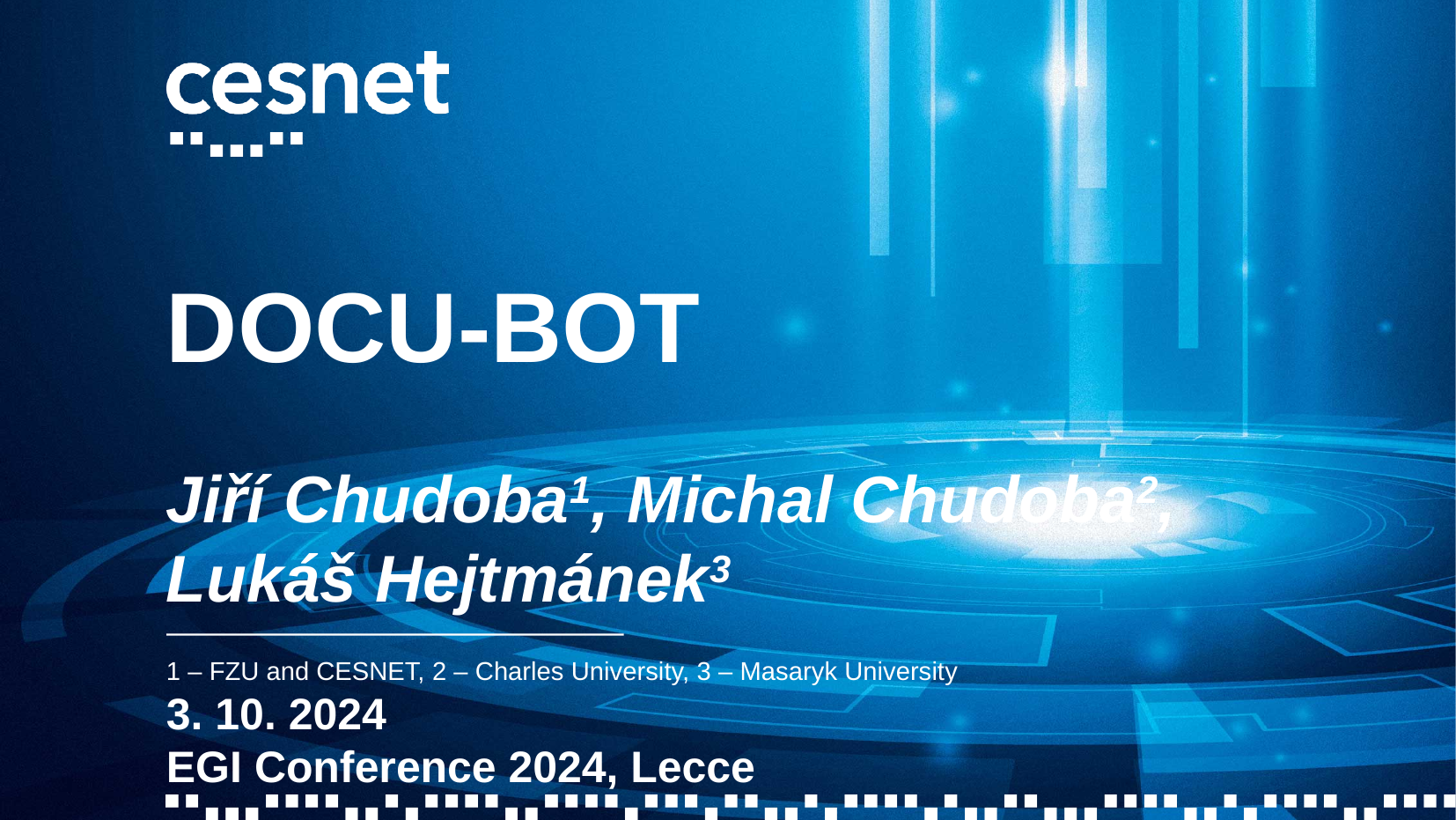

Docu-bot
Jiří Chudoba1, Michal Chudoba2, Lukáš Hejtmánek3
1 – FZU and CESNET, 2 – Charles University, 3 – Masaryk University
3. 10. 2024
EGI Conference 2024, Lecce